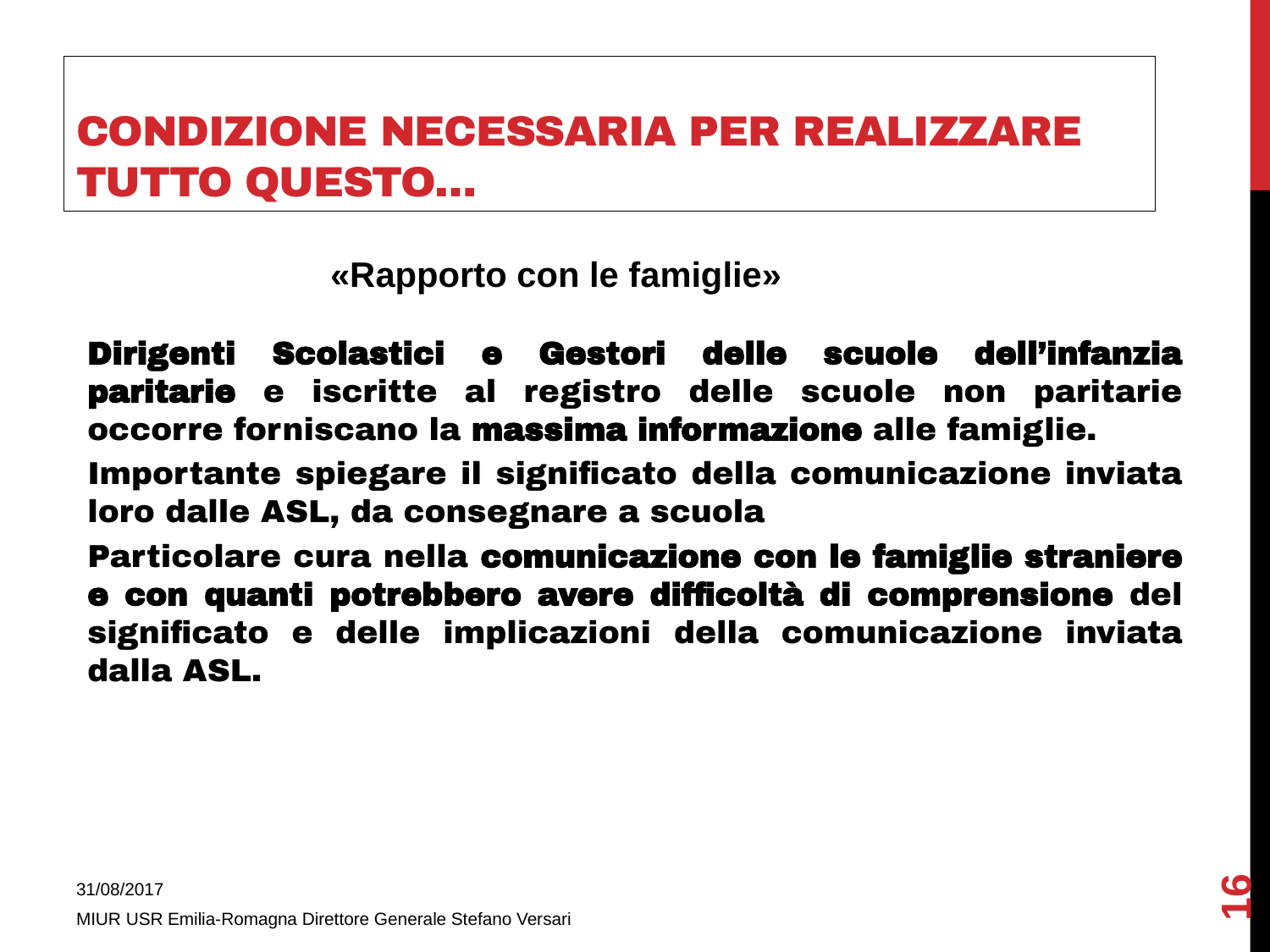

# CONDIZIONE NECESSARIA Per realizzare tutto questo…
		«Rapporto con le famiglie»

Dirigenti Scolastici e Gestori delle scuole dell’infanzia paritarie e iscritte al registro delle scuole non paritarie occorre forniscano la massima informazione alle famiglie.
Importante spiegare il significato della comunicazione inviata loro dalle ASL, da consegnare a scuola
Particolare cura nella comunicazione con le famiglie straniere e con quanti potrebbero avere difficoltà di comprensione del significato e delle implicazioni della comunicazione inviata dalla ASL.
16
31/08/2017
MIUR USR Emilia-Romagna Direttore Generale Stefano Versari